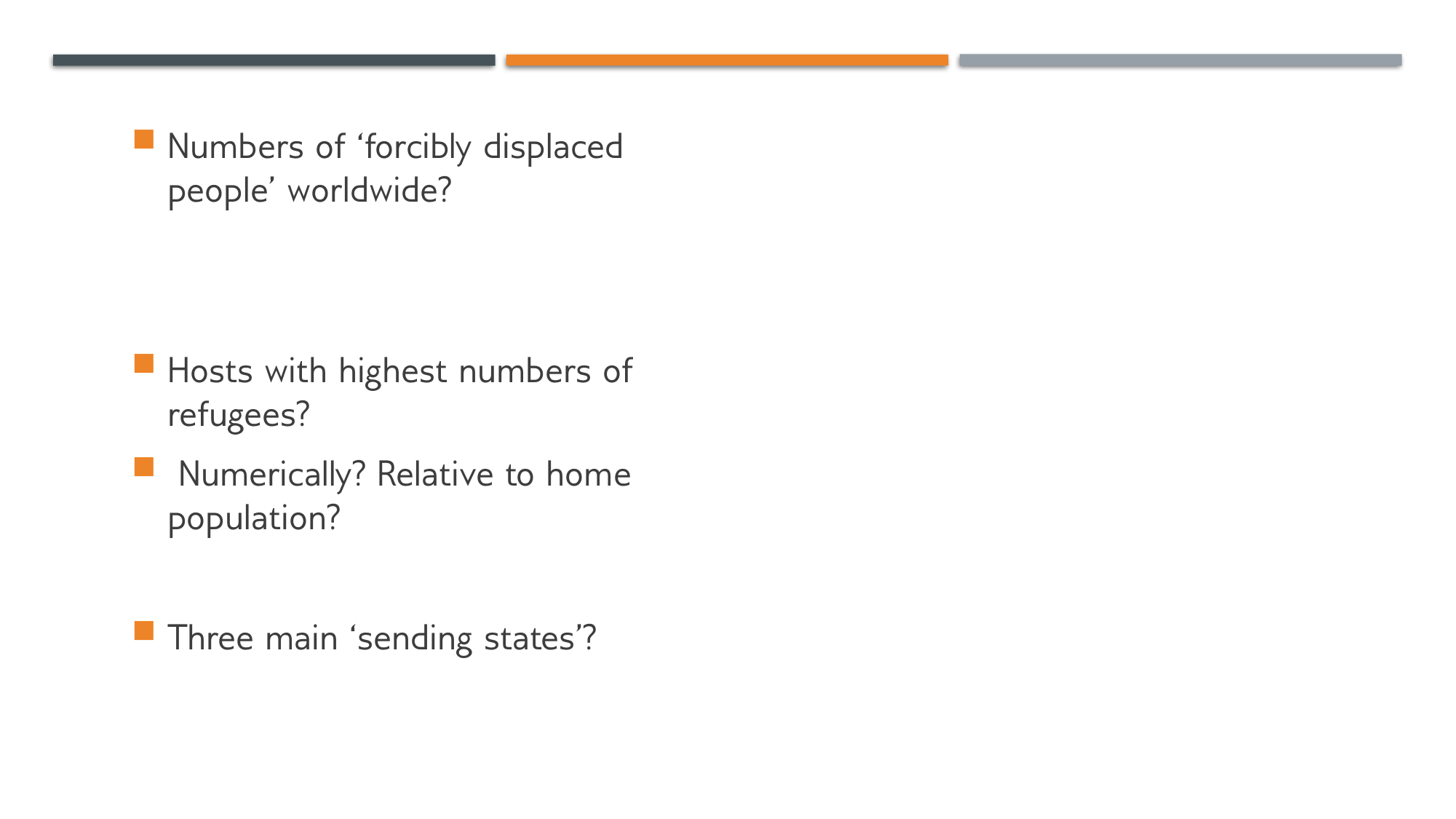

Numbers of ‘forcibly displaced people’ worldwide?

Hosts with highest numbers of refugees?
 Numerically? Relative to home population?

Three main ‘sending states’?

#